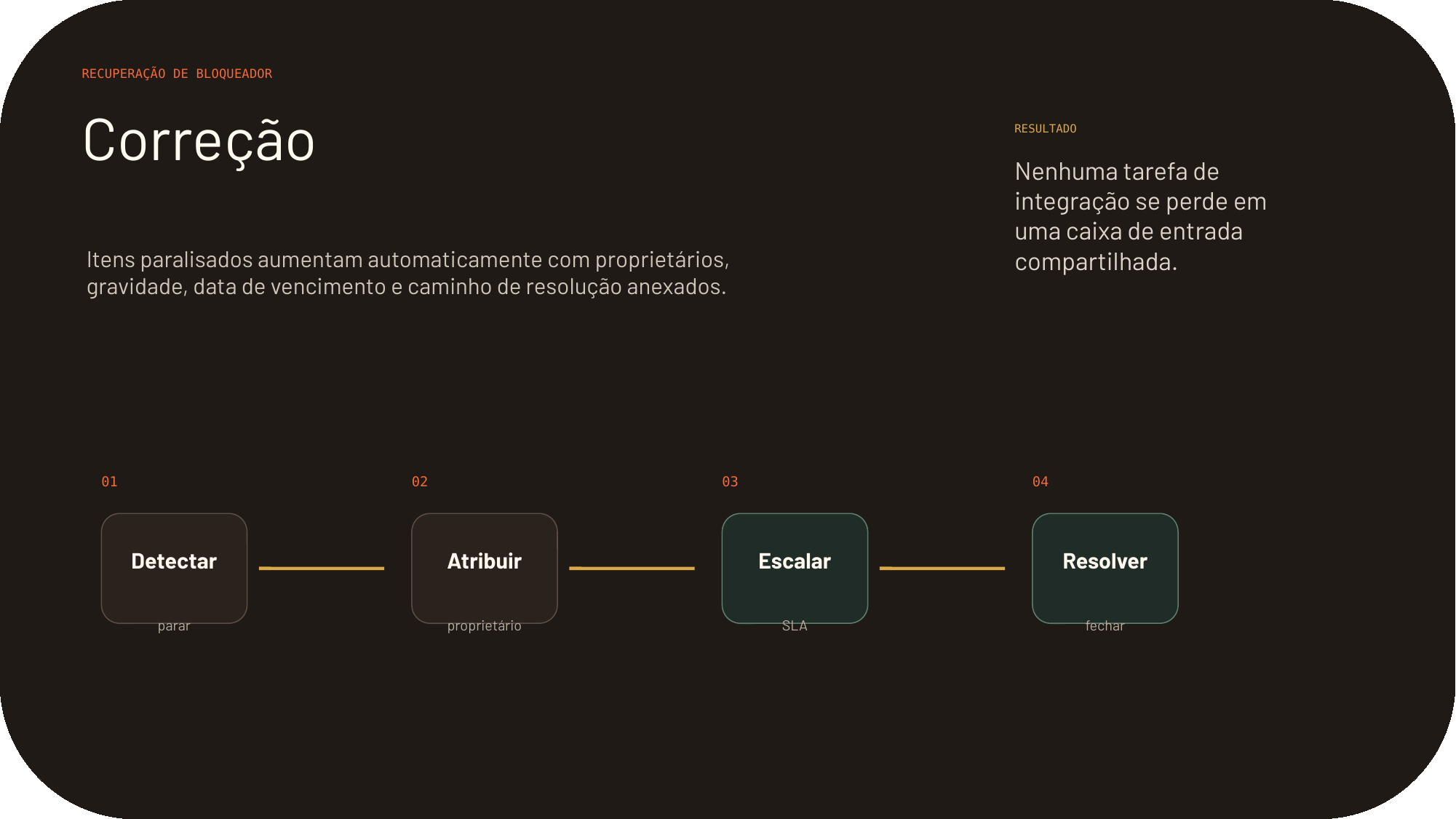

RECUPERAÇÃO DE BLOQUEADOR
Correção
RESULTADO
Nenhuma tarefa de integração se perde em uma caixa de entrada compartilhada.
Itens paralisados aumentam automaticamente com proprietários, gravidade, data de vencimento e caminho de resolução anexados.
01
02
03
04

Detectar
Atribuir
Escalar
Resolver

parar
proprietário
SLA
fechar